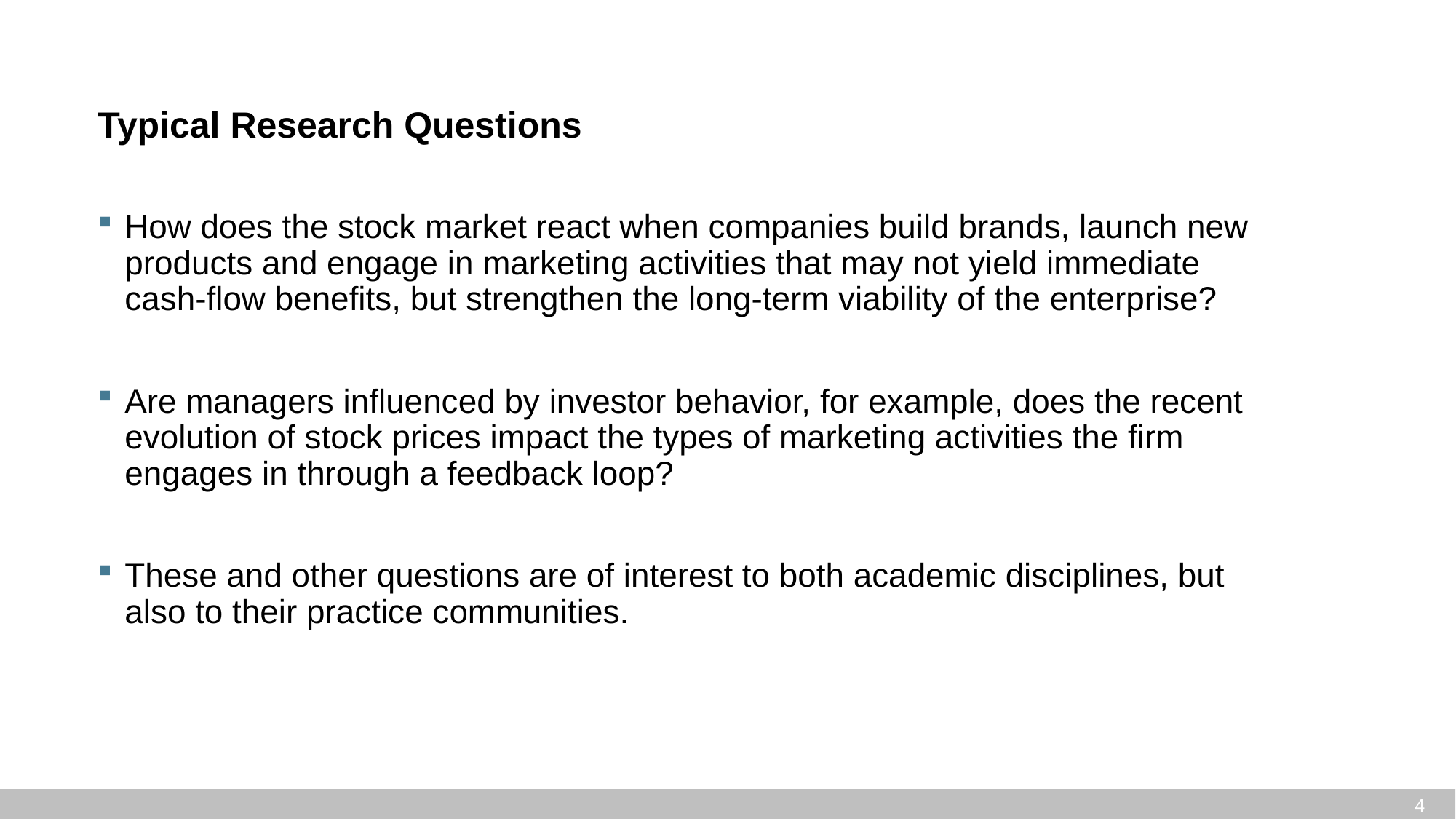

# Typical Research Questions

How does the stock market react when companies build brands, launch new products and engage in marketing activities that may not yield immediate cash-flow benefits, but strengthen the long-term viability of the enterprise?

Are managers influenced by investor behavior, for example, does the recent evolution of stock prices impact the types of marketing activities the firm engages in through a feedback loop?

These and other questions are of interest to both academic disciplines, but also to their practice communities.
4